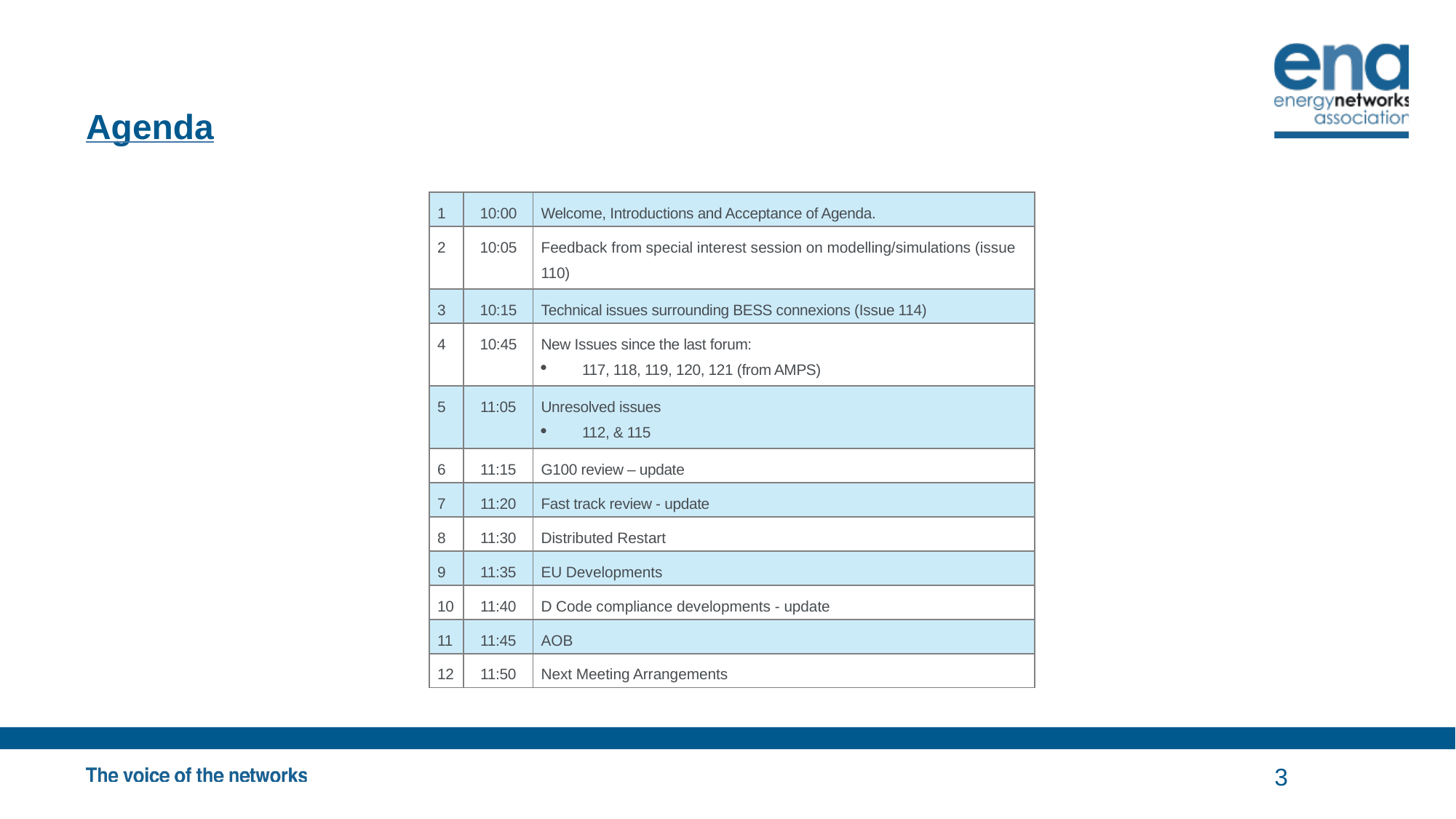

# Agenda
| 1 | 10:00 | Welcome, Introductions and Acceptance of Agenda. |
| --- | --- | --- |
| 2 | 10:05 | Feedback from special interest session on modelling/simulations (issue 110) |
| 3 | 10:15 | Technical issues surrounding BESS connexions (Issue 114) |
| 4 | 10:45 | New Issues since the last forum: 117, 118, 119, 120, 121 (from AMPS) |
| 5 | 11:05 | Unresolved issues 112, & 115 |
| 6 | 11:15 | G100 review – update |
| 7 | 11:20 | Fast track review - update |
| 8 | 11:30 | Distributed Restart |
| 9 | 11:35 | EU Developments |
| 10 | 11:40 | D Code compliance developments - update |
| 11 | 11:45 | AOB |
| 12 | 11:50 | Next Meeting Arrangements |
3